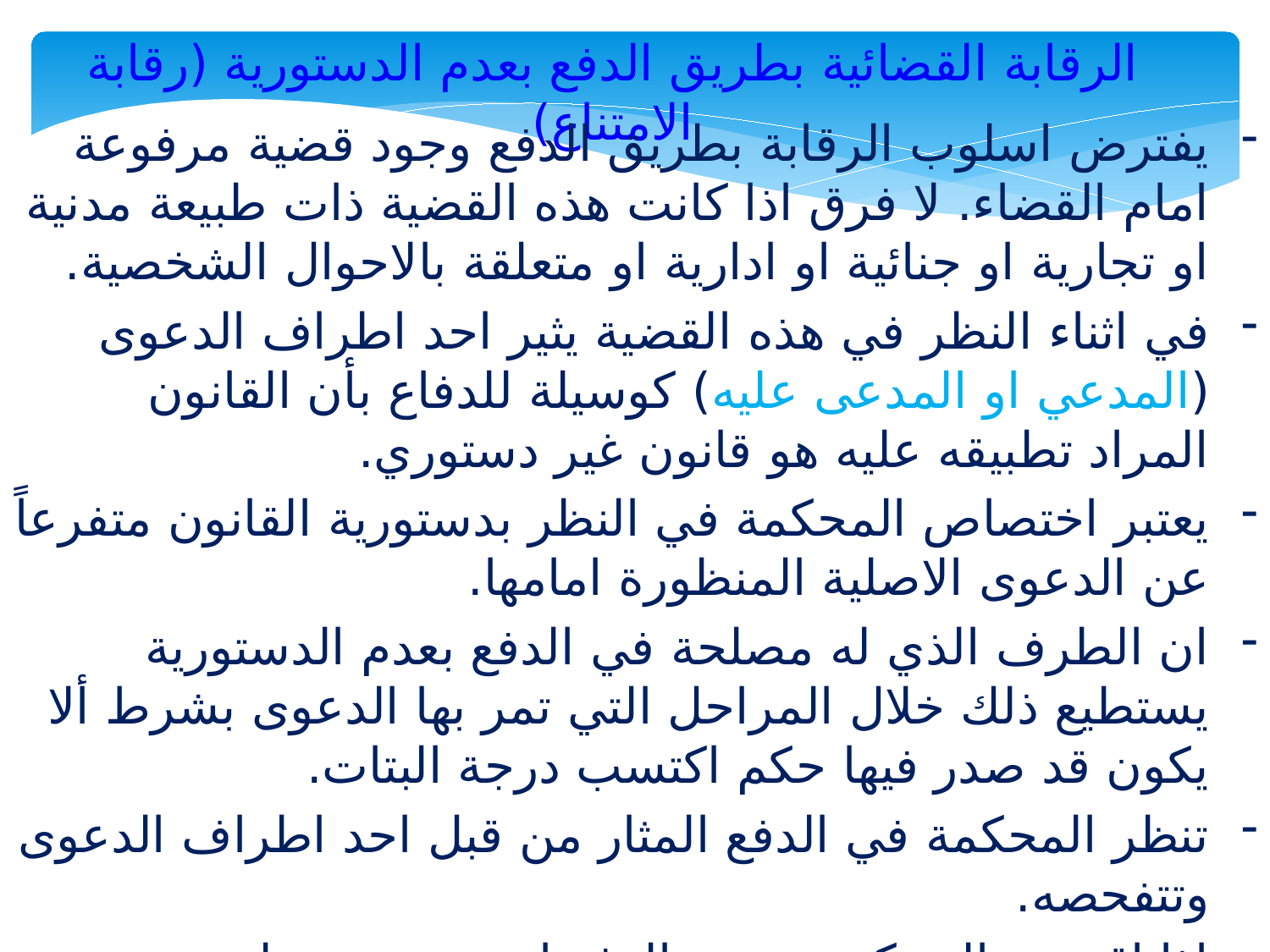

الرقابة القضائية بطريق الدفع بعدم الدستورية (رقابة الامتناع)
يفترض اسلوب الرقابة بطريق الدفع وجود قضية مرفوعة امام القضاء. لا فرق اذا كانت هذه القضية ذات طبيعة مدنية او تجارية او جنائية او ادارية او متعلقة بالاحوال الشخصية.
في اثناء النظر في هذه القضية يثير احد اطراف الدعوى (المدعي او المدعى عليه) كوسيلة للدفاع بأن القانون المراد تطبيقه عليه هو قانون غير دستوري.
يعتبر اختصاص المحكمة في النظر بدستورية القانون متفرعاً عن الدعوى الاصلية المنظورة امامها.
ان الطرف الذي له مصلحة في الدفع بعدم الدستورية يستطيع ذلك خلال المراحل التي تمر بها الدعوى بشرط ألا يكون قد صدر فيها حكم اكتسب درجة البتات.
تنظر المحكمة في الدفع المثار من قبل احد اطراف الدعوى وتتفحصه.
اذا اقتنعت المحكمة بصحة الدفع امتنعت عن تطبيق القانون.
تقوم المحكمة بعد ذلك بالفصل في القضية الاصلية.